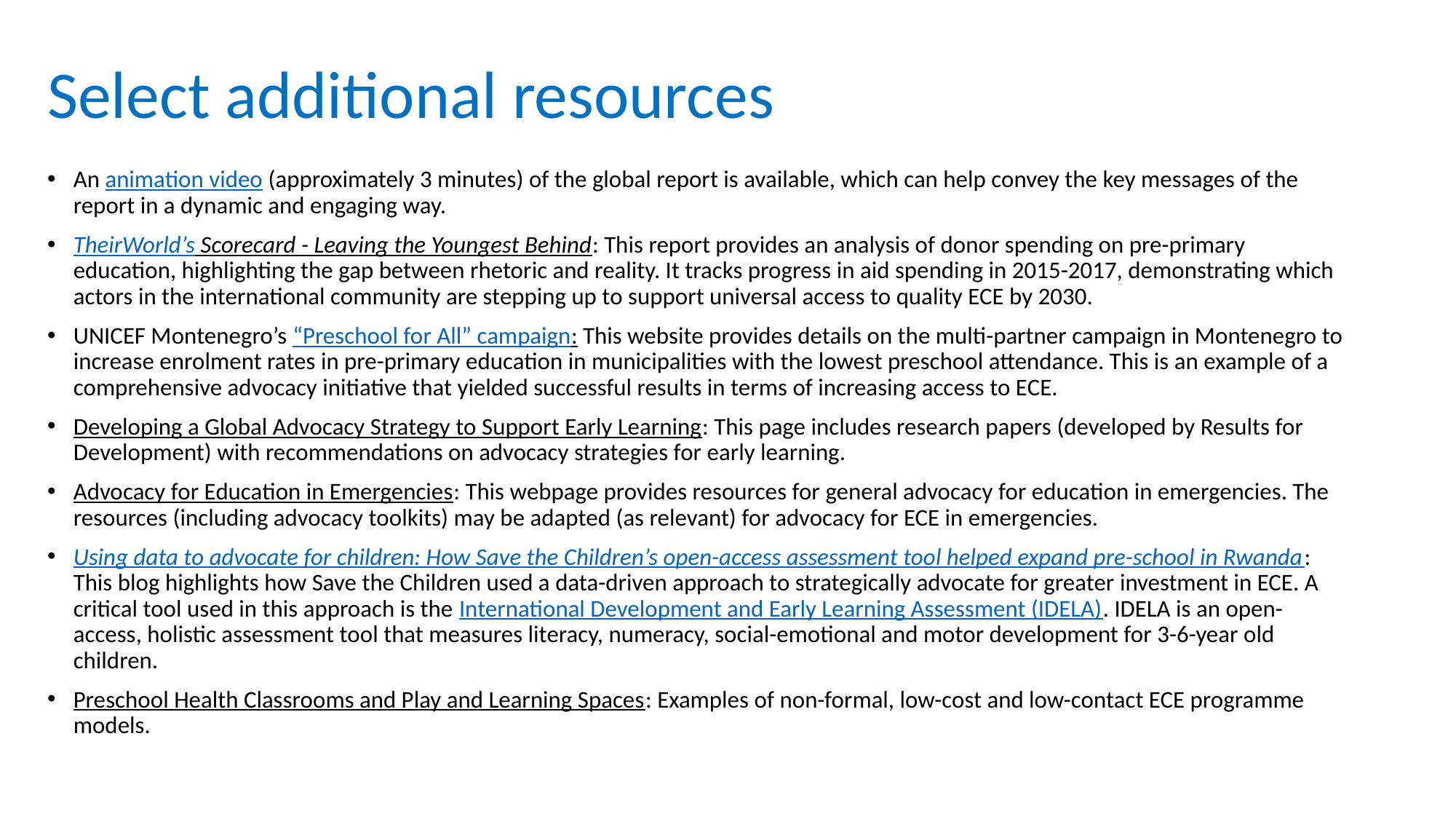

# Select additional resources
An animation video (approximately 3 minutes) of the global report is available, which can help convey the key messages of the report in a dynamic and engaging way.
TheirWorld’s Scorecard - Leaving the Youngest Behind: This report provides an analysis of donor spending on pre-primary education, highlighting the gap between rhetoric and reality. It tracks progress in aid spending in 2015-2017, demonstrating which actors in the international community are stepping up to support universal access to quality ECE by 2030.
UNICEF Montenegro’s “Preschool for All” campaign: This website provides details on the multi-partner campaign in Montenegro to increase enrolment rates in pre-primary education in municipalities with the lowest preschool attendance. This is an example of a comprehensive advocacy initiative that yielded successful results in terms of increasing access to ECE.
Developing a Global Advocacy Strategy to Support Early Learning: This page includes research papers (developed by Results for Development) with recommendations on advocacy strategies for early learning.
Advocacy for Education in Emergencies: This webpage provides resources for general advocacy for education in emergencies. The resources (including advocacy toolkits) may be adapted (as relevant) for advocacy for ECE in emergencies.
Using data to advocate for children: How Save the Children’s open-access assessment tool helped expand pre-school in Rwanda: This blog highlights how Save the Children used a data-driven approach to strategically advocate for greater investment in ECE. A critical tool used in this approach is the International Development and Early Learning Assessment (IDELA). IDELA is an open-access, holistic assessment tool that measures literacy, numeracy, social-emotional and motor development for 3-6-year old children.
Preschool Health Classrooms and Play and Learning Spaces: Examples of non-formal, low-cost and low-contact ECE programme models.